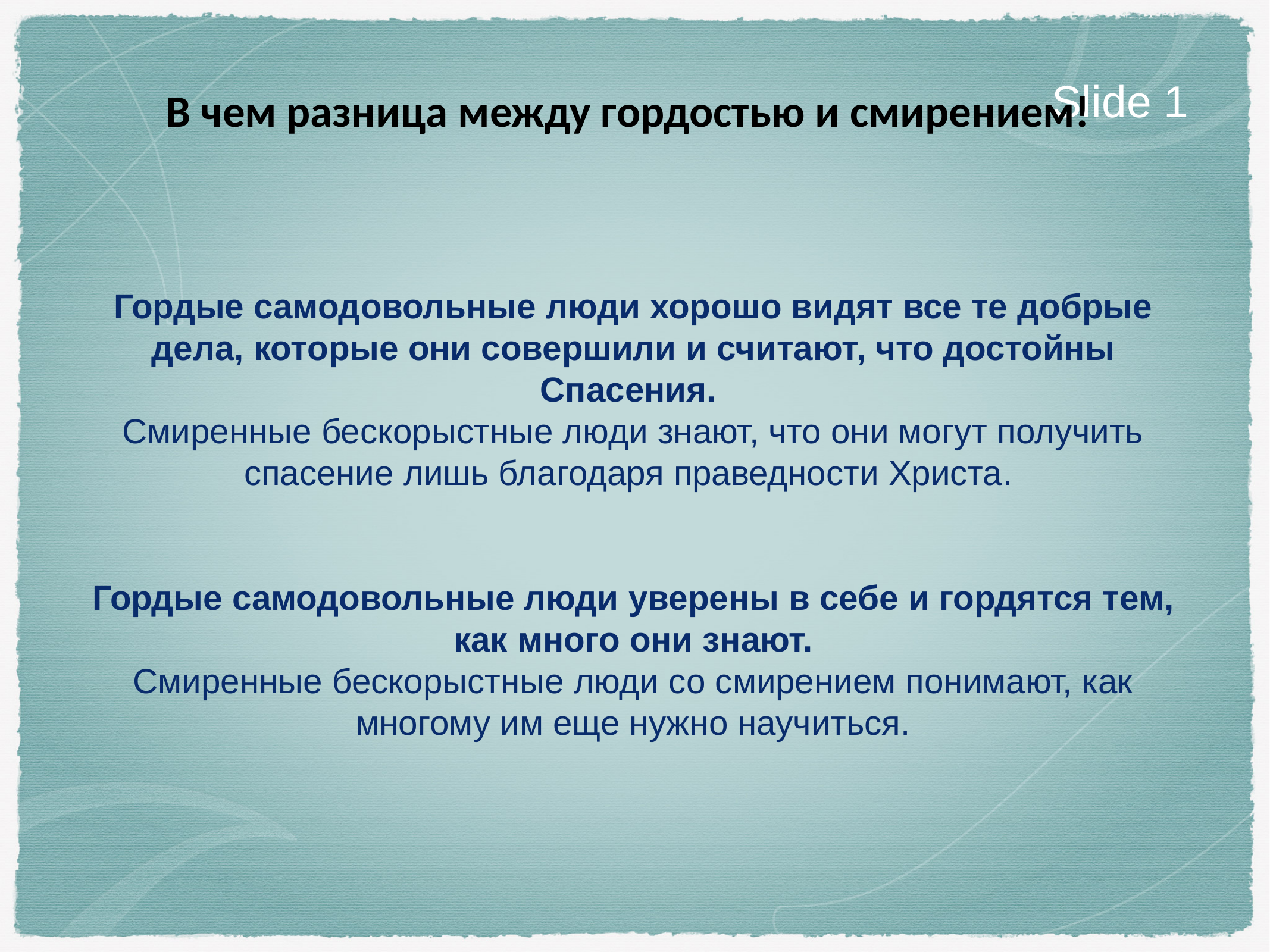

Slide 1
В чем разница между гордостью и смирением!
Гордые самодовольные люди хорошо видят все те добрые дела, которые они совершили и считают, что достойны Спасения.
Смиренные бескорыстные люди знают, что они могут получить спасение лишь благодаря праведности Христа.

Гордые самодовольные люди уверены в себе и гордятся тем, как много они знают.
Смиренные бескорыстные люди со смирением понимают, как многому им еще нужно научиться.